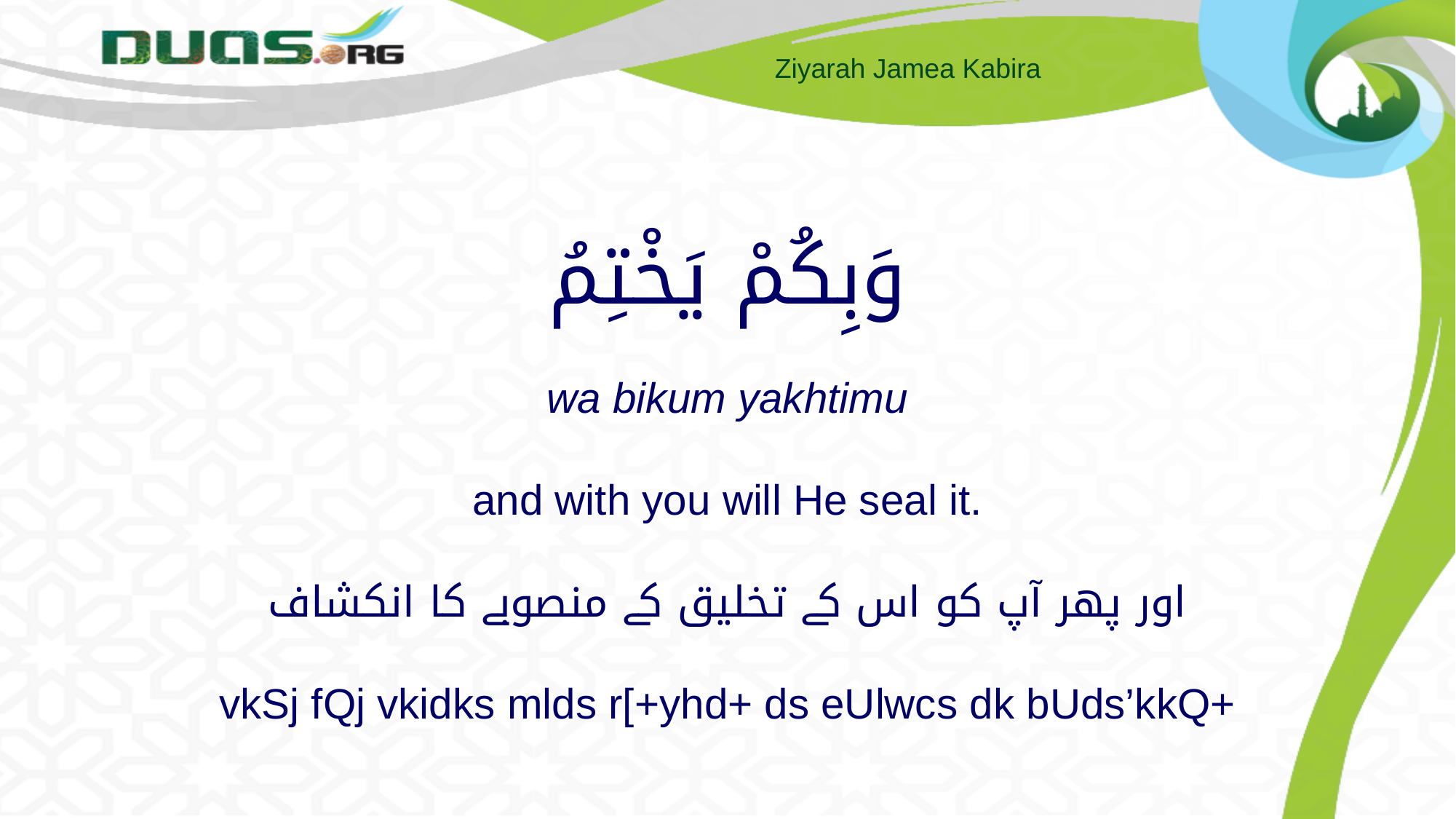

# وَبِكُمْ يَخْتِمُ wa bikum yakhtimu and with you will He seal it. اور پھر آپ کو اس کے تخلیق کے منصوبے کا انکشاف vkSj fQj vkidks mlds r[+yhd+ ds eUlwcs dk bUds’kkQ+